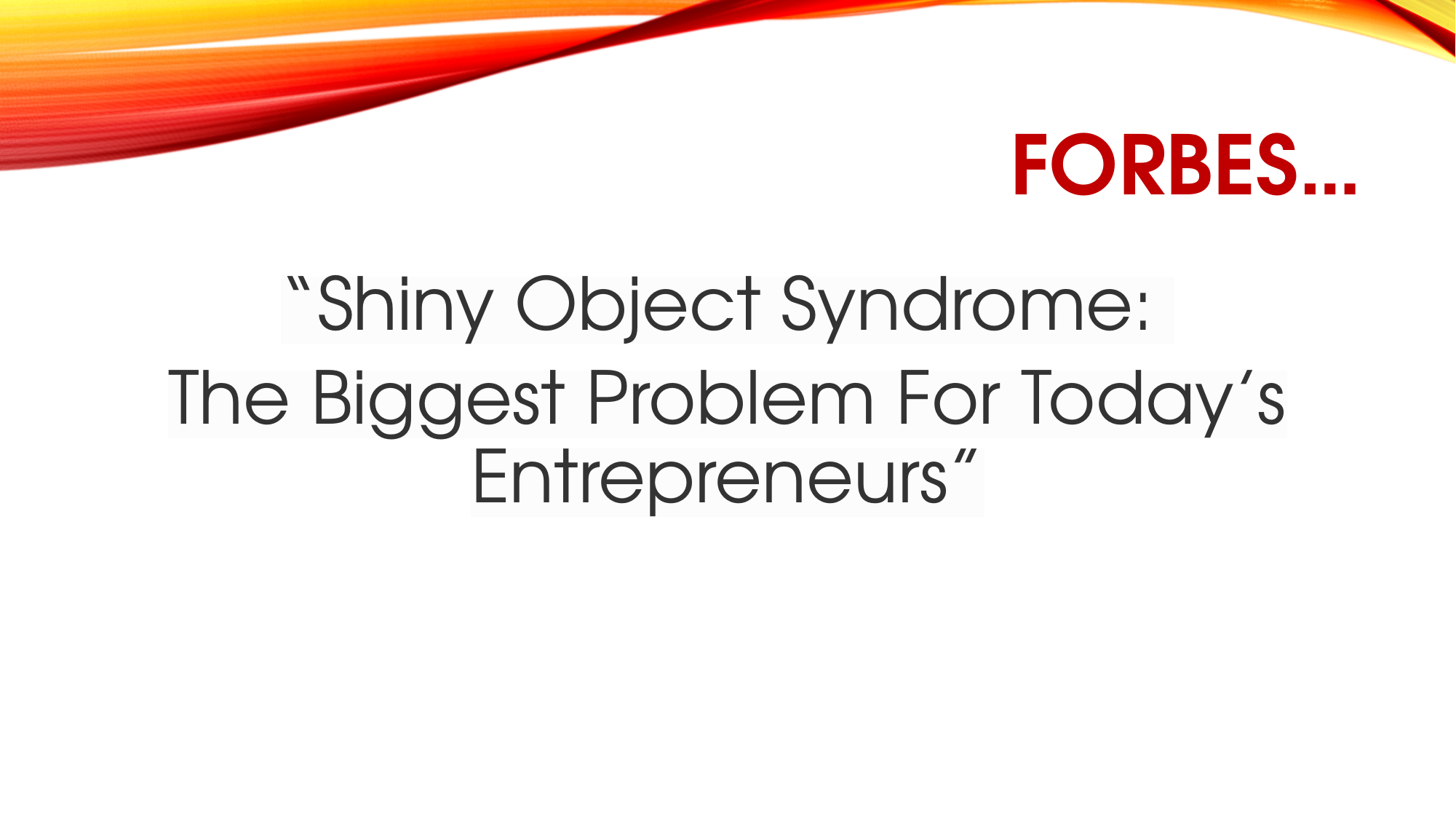

# forbes…
“Shiny Object Syndrome:
The Biggest Problem For Today’s Entrepreneurs”